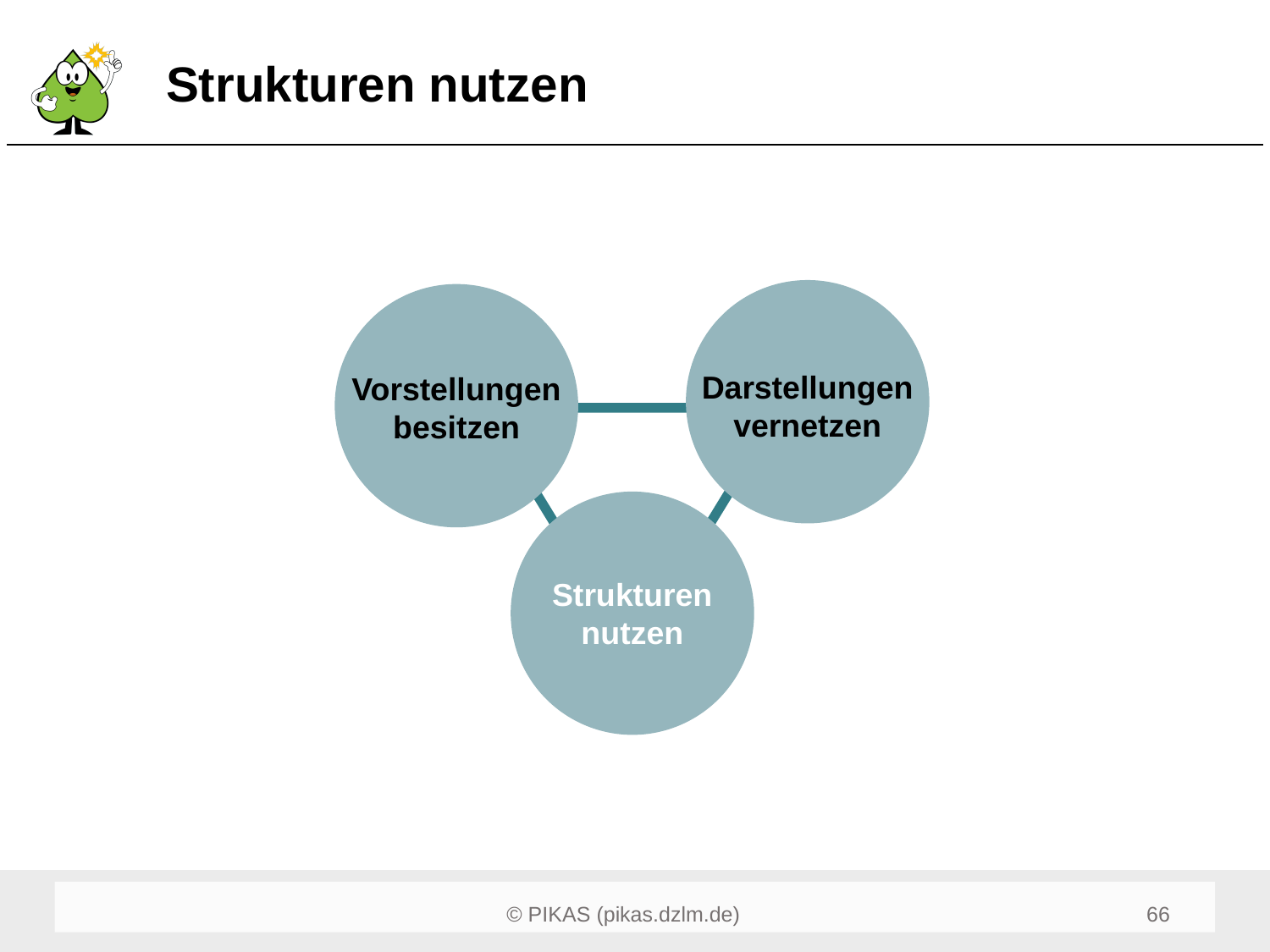

# Strukturen nutzen

Darstellungen vernetzen

Vorstellungen besitzen

Strukturen
nutzen

66